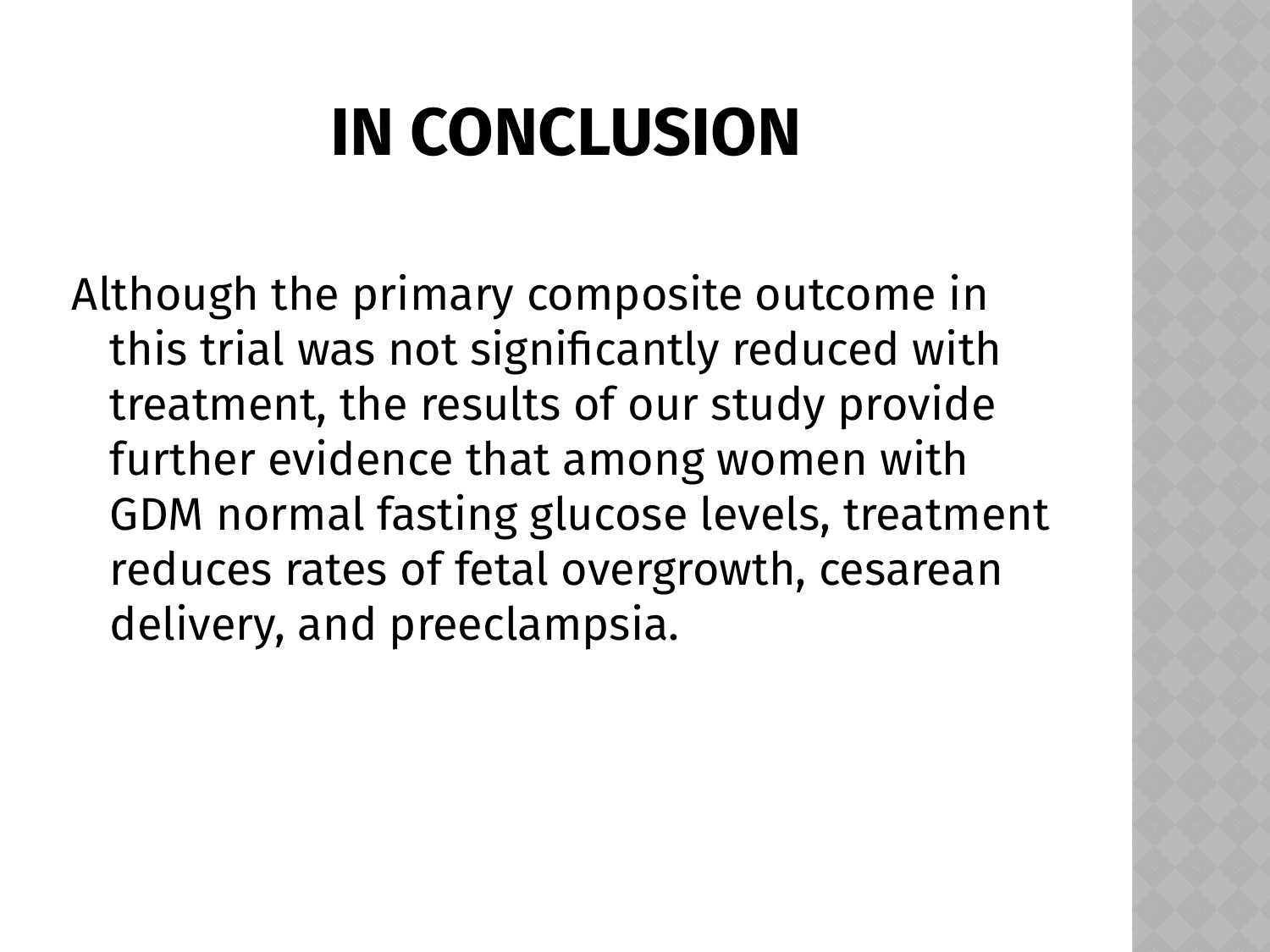

# In conclusion
Although the primary composite outcome in this trial was not significantly reduced with treatment, the results of our study provide further evidence that among women with GDM normal fasting glucose levels, treatment reduces rates of fetal overgrowth, cesarean delivery, and preeclampsia.